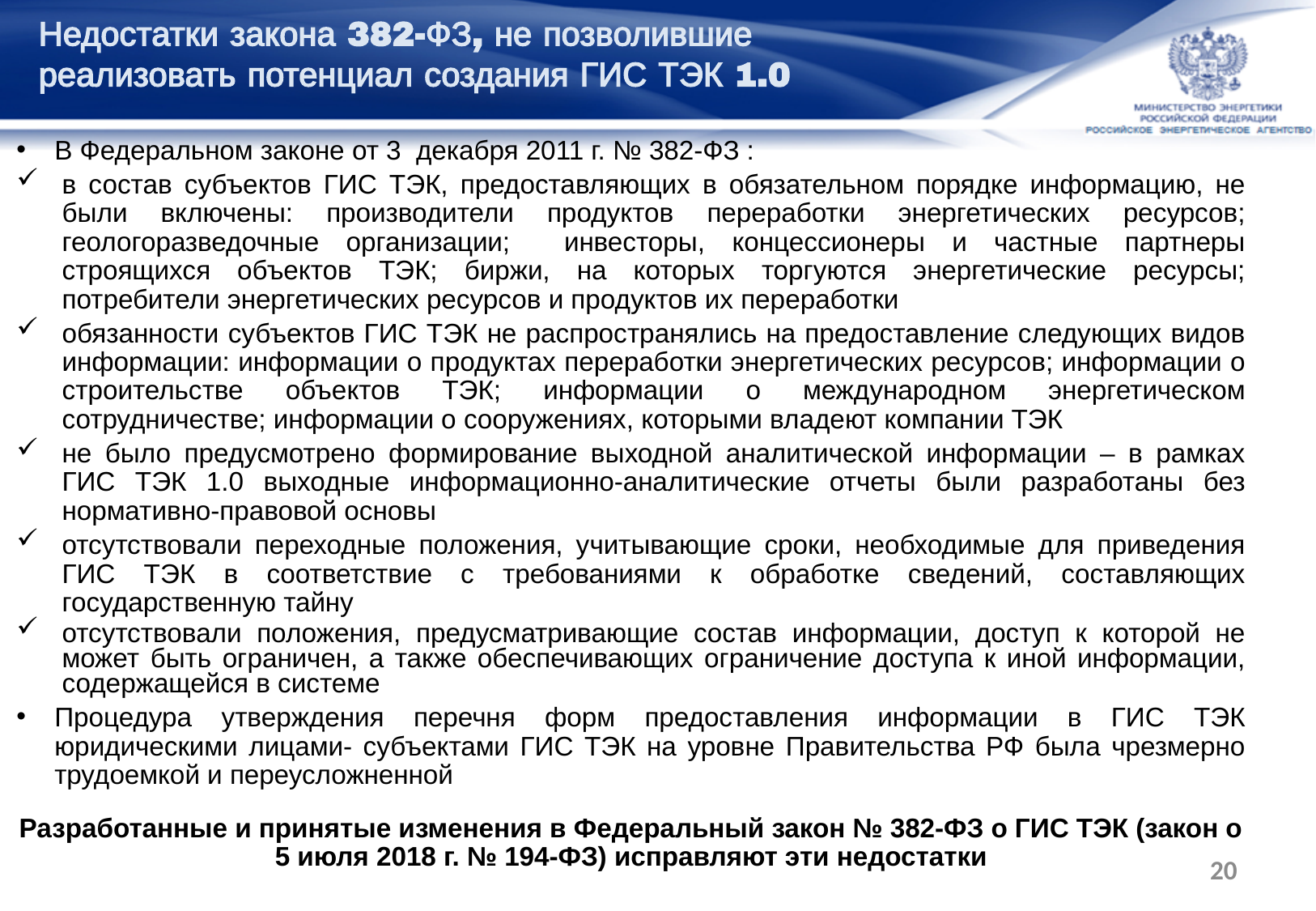

Недостатки закона 382-ФЗ, не позволившие реализовать потенциал создания ГИС ТЭК 1.0
В Федеральном законе от 3  декабря 2011 г. № 382-ФЗ :
в состав субъектов ГИС ТЭК, предоставляющих в обязательном порядке информацию, не были включены: производители продуктов переработки энергетических ресурсов; геологоразведочные организации;  инвесторы, концессионеры и частные партнеры строящихся объектов ТЭК; биржи, на которых торгуются энергетические ресурсы; потребители энергетических ресурсов и продуктов их переработки
обязанности субъектов ГИС ТЭК не распространялись на предоставление следующих видов информации: информации о продуктах переработки энергетических ресурсов; информации о строительстве объектов ТЭК; информации о международном энергетическом сотрудничестве; информации о сооружениях, которыми владеют компании ТЭК
не было предусмотрено формирование выходной аналитической информации – в рамках ГИС ТЭК 1.0 выходные информационно-аналитические отчеты были разработаны без нормативно-правовой основы
отсутствовали переходные положения, учитывающие сроки, необходимые для приведения ГИС ТЭК в соответствие с требованиями к обработке сведений, составляющих государственную тайну
отсутствовали положения, предусматривающие состав информации, доступ к которой не может быть ограничен, а также обеспечивающих ограничение доступа к иной информации, содержащейся в системе
Процедура утверждения перечня форм предоставления информации в ГИС ТЭК юридическими лицами- субъектами ГИС ТЭК на уровне Правительства РФ была чрезмерно трудоемкой и переусложненной

Разработанные и принятые изменения в Федеральный закон № 382-ФЗ о ГИС ТЭК (закон о 5 июля 2018 г. № 194-ФЗ) исправляют эти недостатки
20